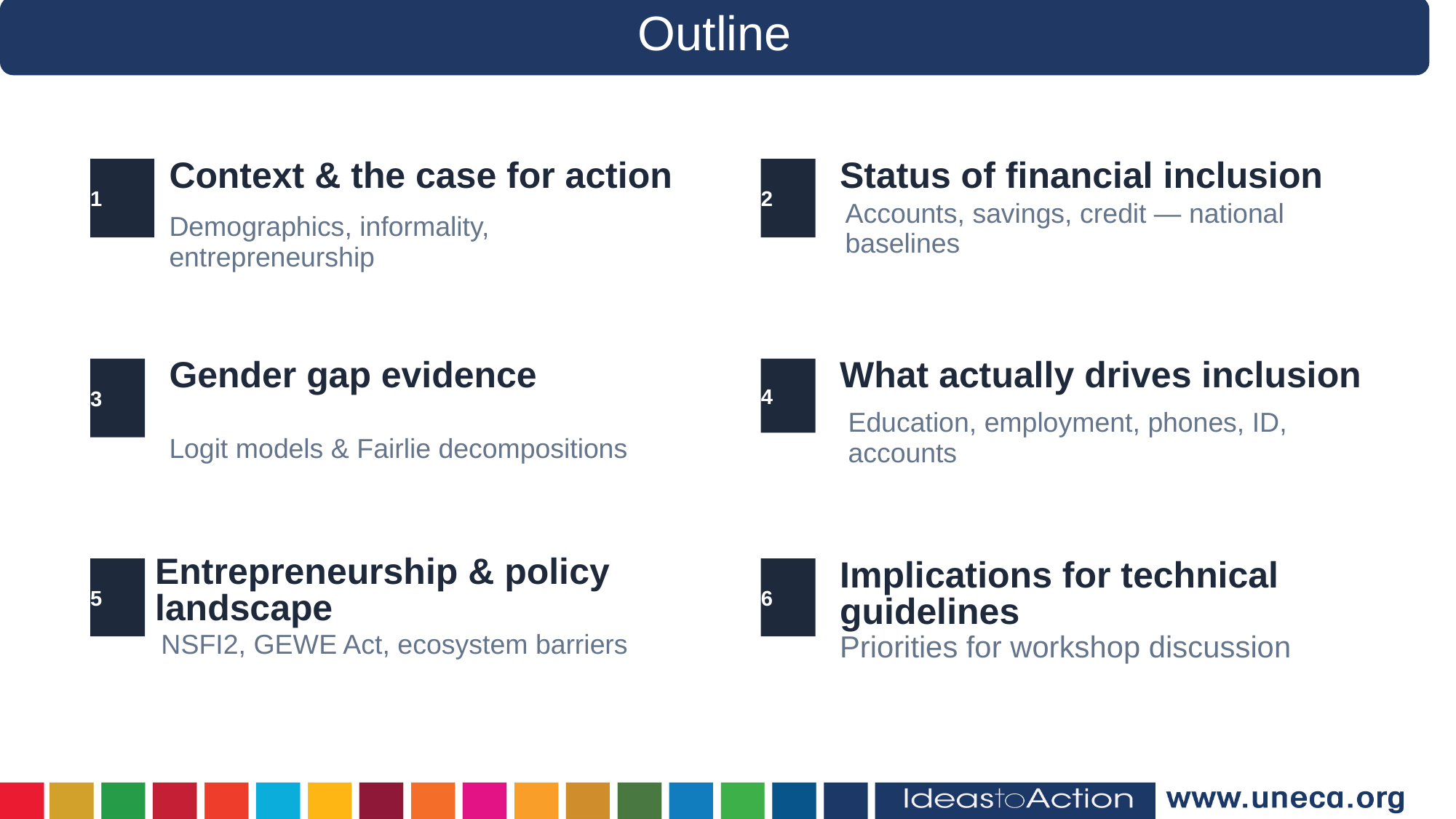

Outline
1
Context & the case for action
Demographics, informality, entrepreneurship
2
Status of financial inclusion
Accounts, savings, credit — national baselines
3
Gender gap evidence
Logit models & Fairlie decompositions
4
What actually drives inclusion
Education, employment, phones, ID, accounts
Entrepreneurship & policy landscape
5
NSFI2, GEWE Act, ecosystem barriers
6
Implications for technical guidelines
Priorities for workshop discussion